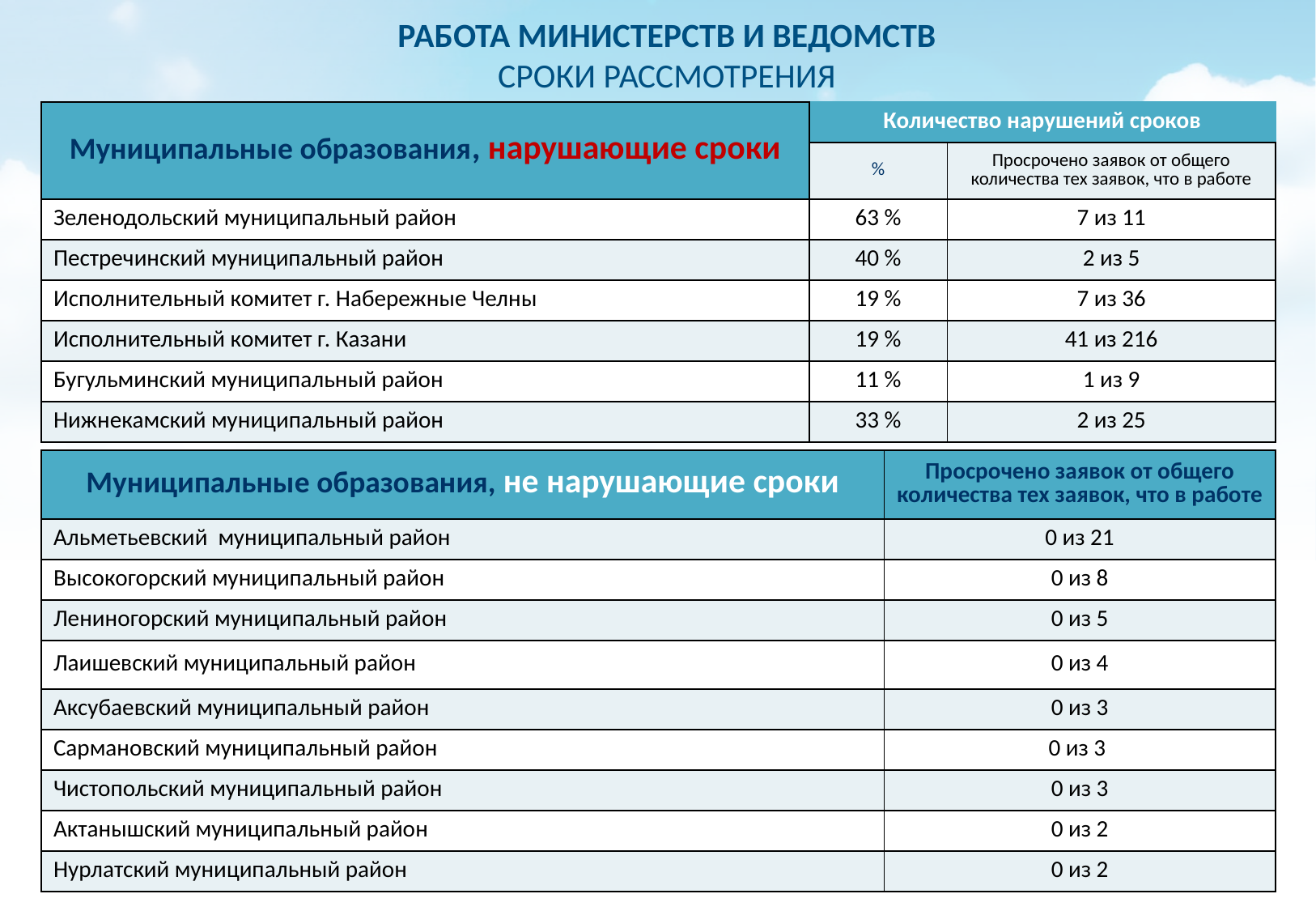

РАБОТА МИНИСТЕРСТВ И ВЕДОМСТВ
СРОКИ РАССМОТРЕНИЯ
| Муниципальные образования, нарушающие сроки | Количество нарушений сроков |  |
| --- | --- | --- |
|  | % | Просрочено заявок от общего количества тех заявок, что в работе |
| Зеленодольский муниципальный район | 63 % | 7 из 11 |
| Пестречинский муниципальный район | 40 % | 2 из 5 |
| Исполнительный комитет г. Набережные Челны | 19 % | 7 из 36 |
| Исполнительный комитет г. Казани | 19 % | 41 из 216 |
| Бугульминский муниципальный район | 11 % | 1 из 9 |
| Нижнекамский муниципальный район | 33 % | 2 из 25 |
| Муниципальные образования, не нарушающие сроки | Просрочено заявок от общего количества тех заявок, что в работе |
| --- | --- |
| Альметьевский муниципальный район | 0 из 21 |
| Высокогорский муниципальный район | 0 из 8 |
| Лениногорский муниципальный район | 0 из 5 |
| Лаишевский муниципальный район | 0 из 4 |
| Аксубаевский муниципальный район | 0 из 3 |
| Сармановский муниципальный район | 0 из 3 |
| Чистопольский муниципальный район | 0 из 3 |
| Актанышский муниципальный район | 0 из 2 |
| Нурлатский муниципальный район | 0 из 2 |